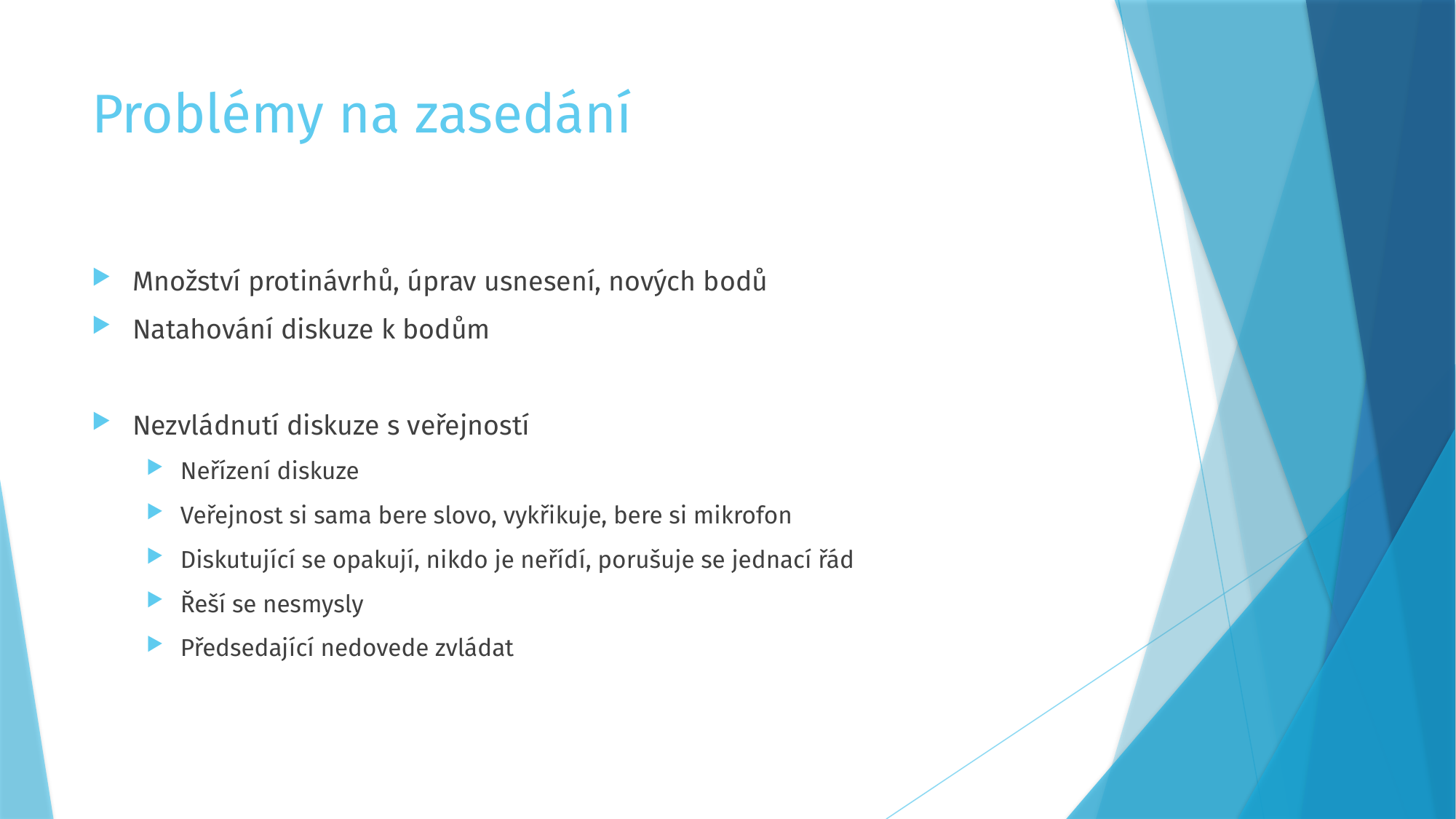

# Problémy na zasedání
Množství protinávrhů, úprav usnesení, nových bodů
Natahování diskuze k bodům

Nezvládnutí diskuze s veřejností
Neřízení diskuze
Veřejnost si sama bere slovo, vykřikuje, bere si mikrofon
Diskutující se opakují, nikdo je neřídí, porušuje se jednací řád
Řeší se nesmysly
Předsedající nedovede zvládat